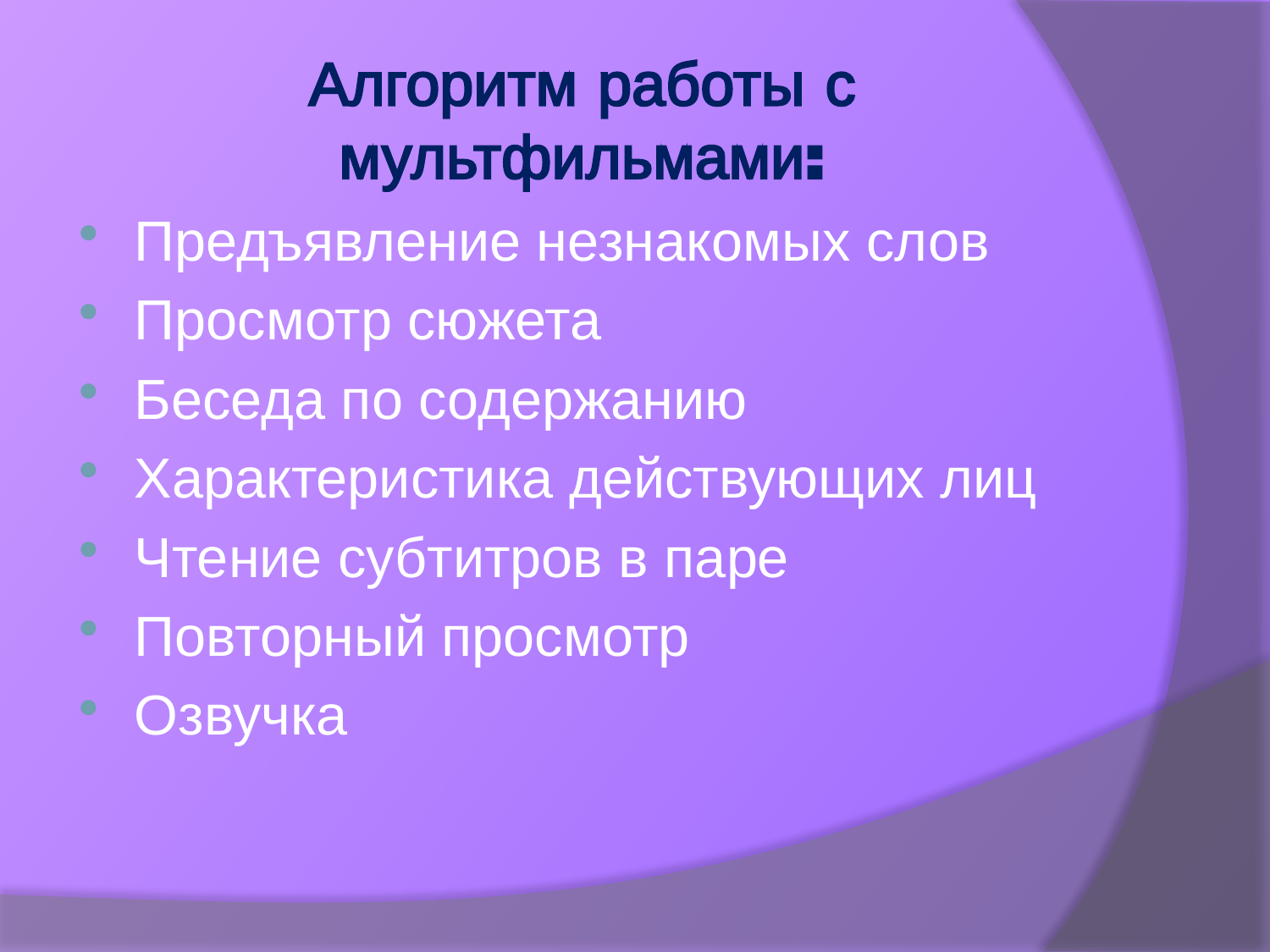

# Алгоритм работы с мультфильмами:
Предъявление незнакомых слов
Просмотр сюжета
Беседа по содержанию
Характеристика действующих лиц
Чтение субтитров в паре
Повторный просмотр
Озвучка